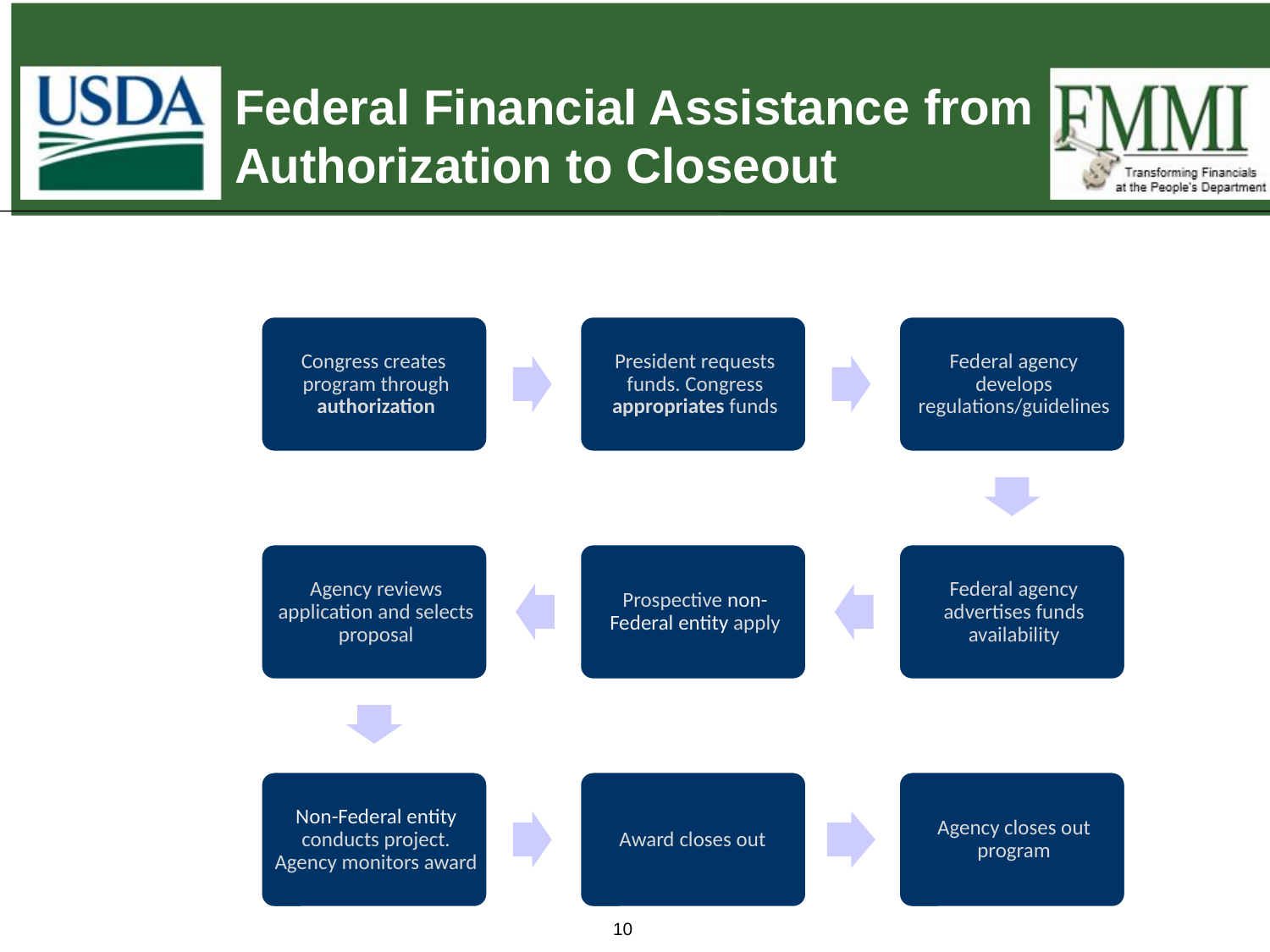

# Federal Financial Assistance from Authorization to Closeout

Congress creates  program through authorization

President requests funds. Congress appropriates funds

Federal agency develops regulations/guidelines

Federal agency advertises funds availability

Prospective non-Federal entity apply

Agency reviews application and selects proposal

Non-Federal entity conducts project. Agency monitors award

Award closes out

Agency closes out program
10